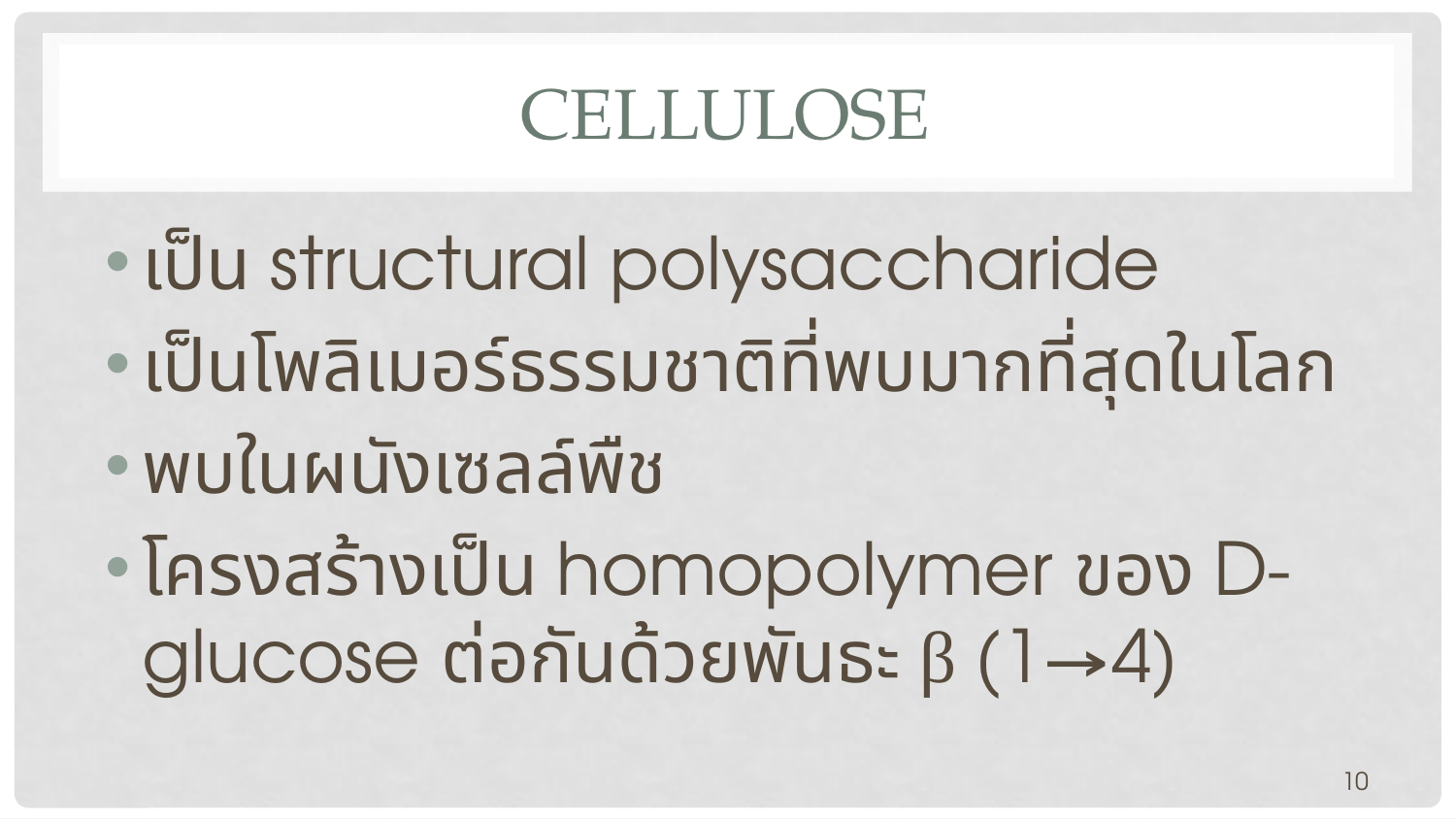

# Cellulose
เป็น structural polysaccharide
เป็นโพลิเมอร์ธรรมชาติที่พบมากที่สุดในโลก
พบในผนังเซลล์พืช
โครงสร้างเป็น homopolymer ของ D-glucose ต่อกันด้วยพันธะ β (1→4)
10